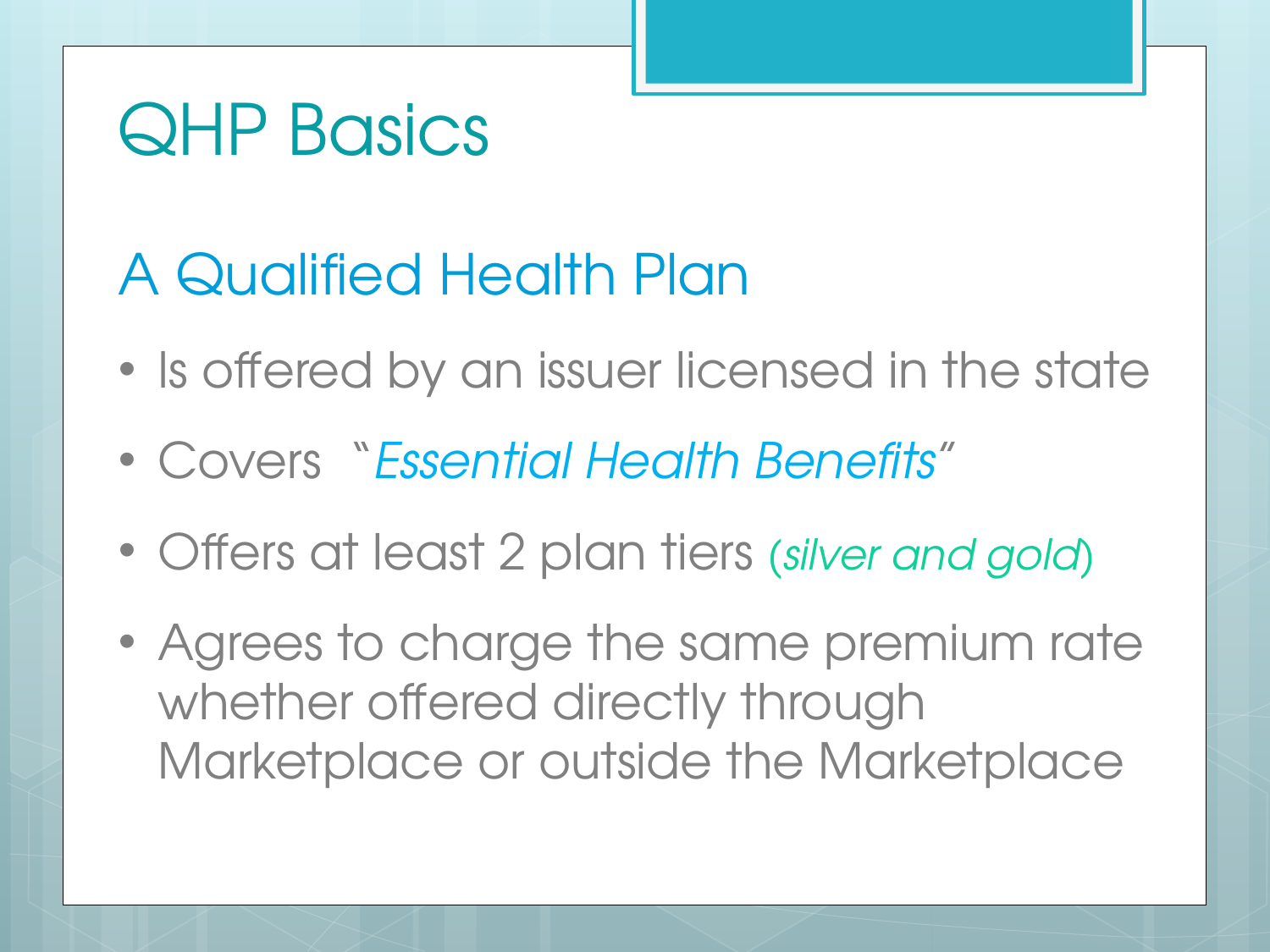

# QHP Basics
A Qualified Health Plan
Is offered by an issuer licensed in the state
Covers  “Essential Health Benefits”
Offers at least 2 plan tiers (silver and gold)
Agrees to charge the same premium rate whether offered directly through Marketplace or outside the Marketplace